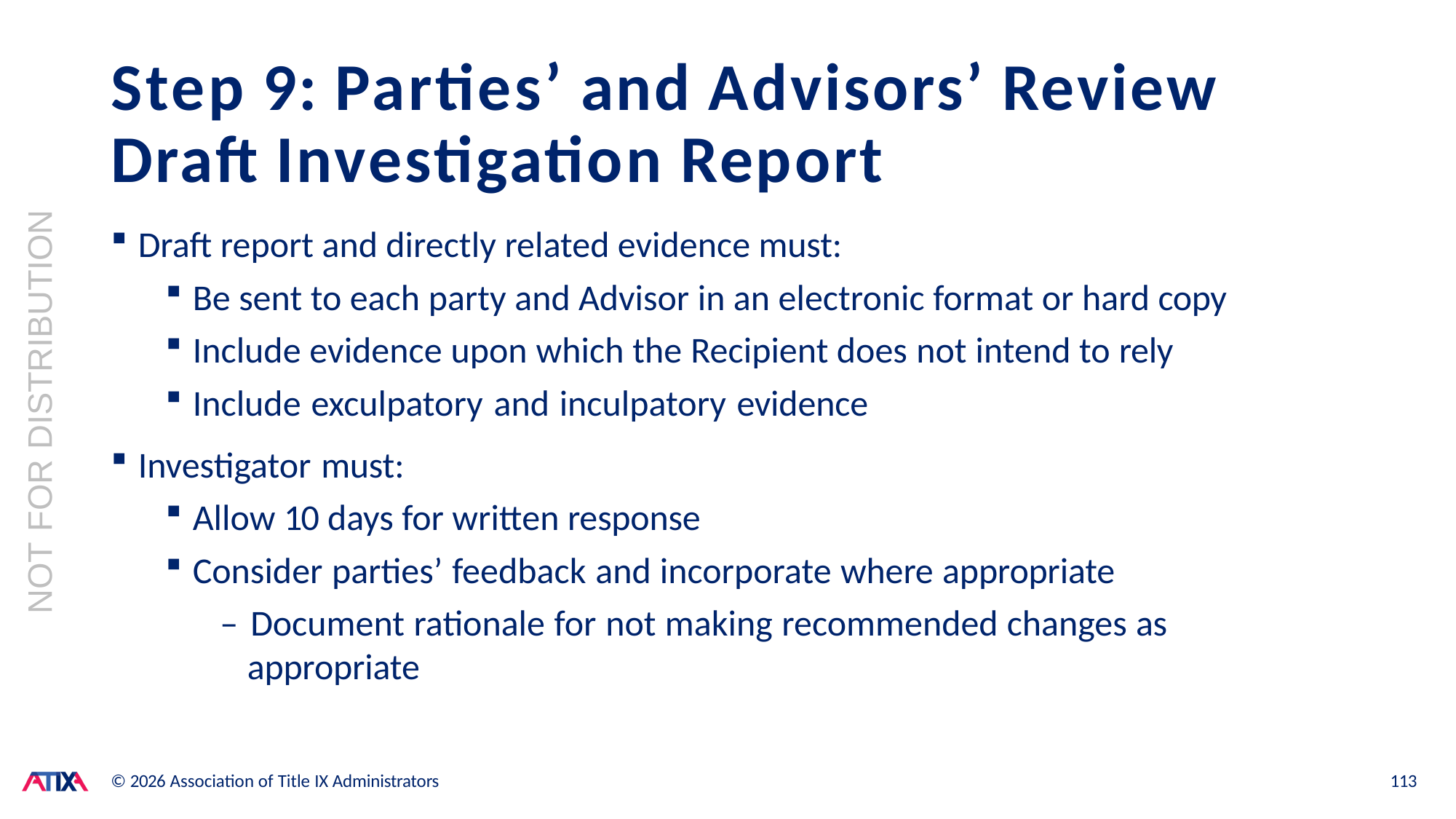

# Step 9: Parties’ and Advisors’ Review Draft Investigation Report
NOT FOR DISTRIBUTION
Draft report and directly related evidence must:
Be sent to each party and Advisor in an electronic format or hard copy
Include evidence upon which the Recipient does not intend to rely
Include exculpatory and inculpatory evidence
Investigator must:
Allow 10 days for written response
Consider parties’ feedback and incorporate where appropriate
– Document rationale for not making recommended changes as appropriate
© 2026 Association of Title IX Administrators
113